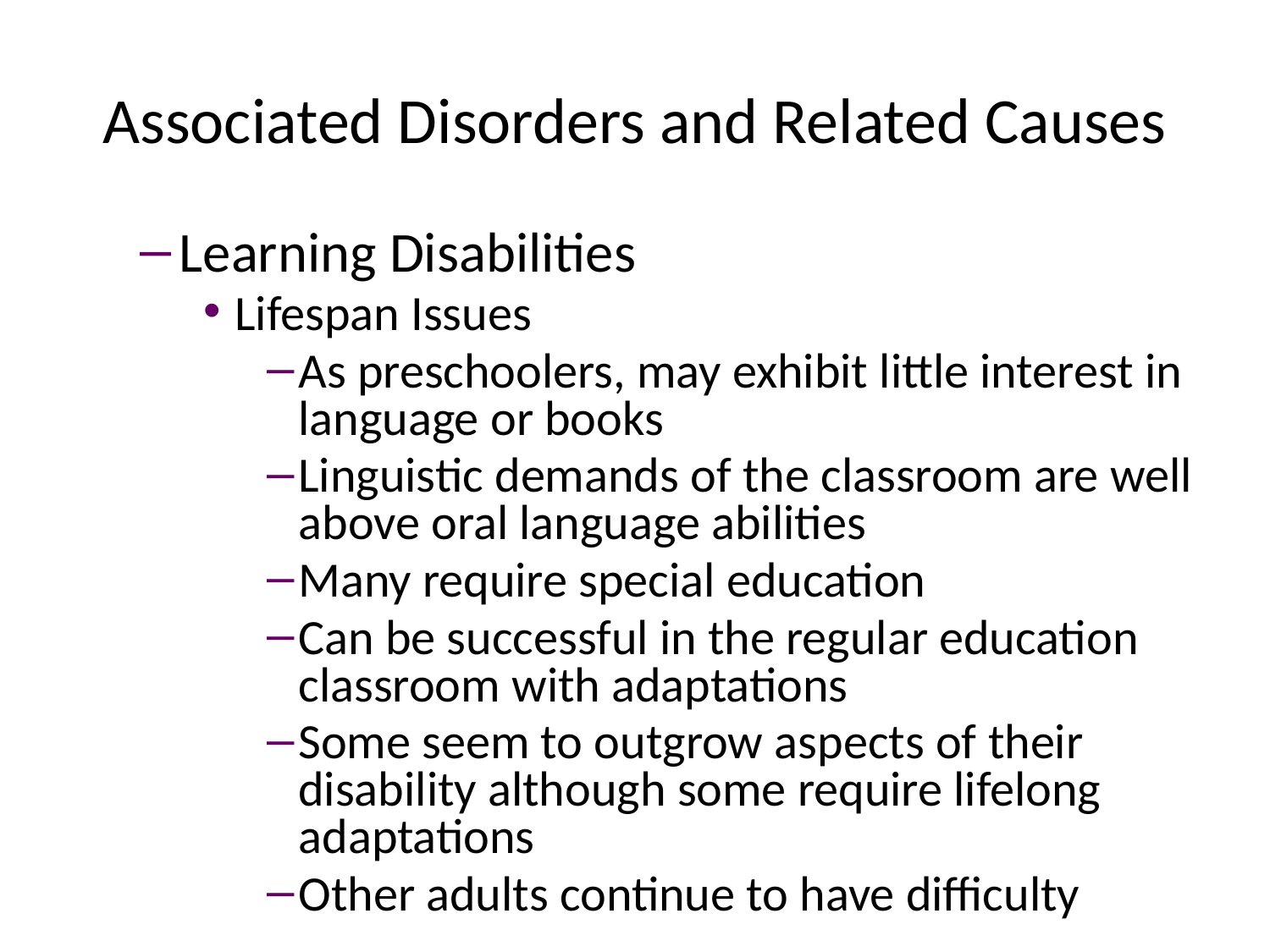

# Associated Disorders and Related Causes
Learning Disabilities
Lifespan Issues
As preschoolers, may exhibit little interest in language or books
Linguistic demands of the classroom are well above oral language abilities
Many require special education
Can be successful in the regular education classroom with adaptations
Some seem to outgrow aspects of their disability although some require lifelong adaptations
Other adults continue to have difficulty